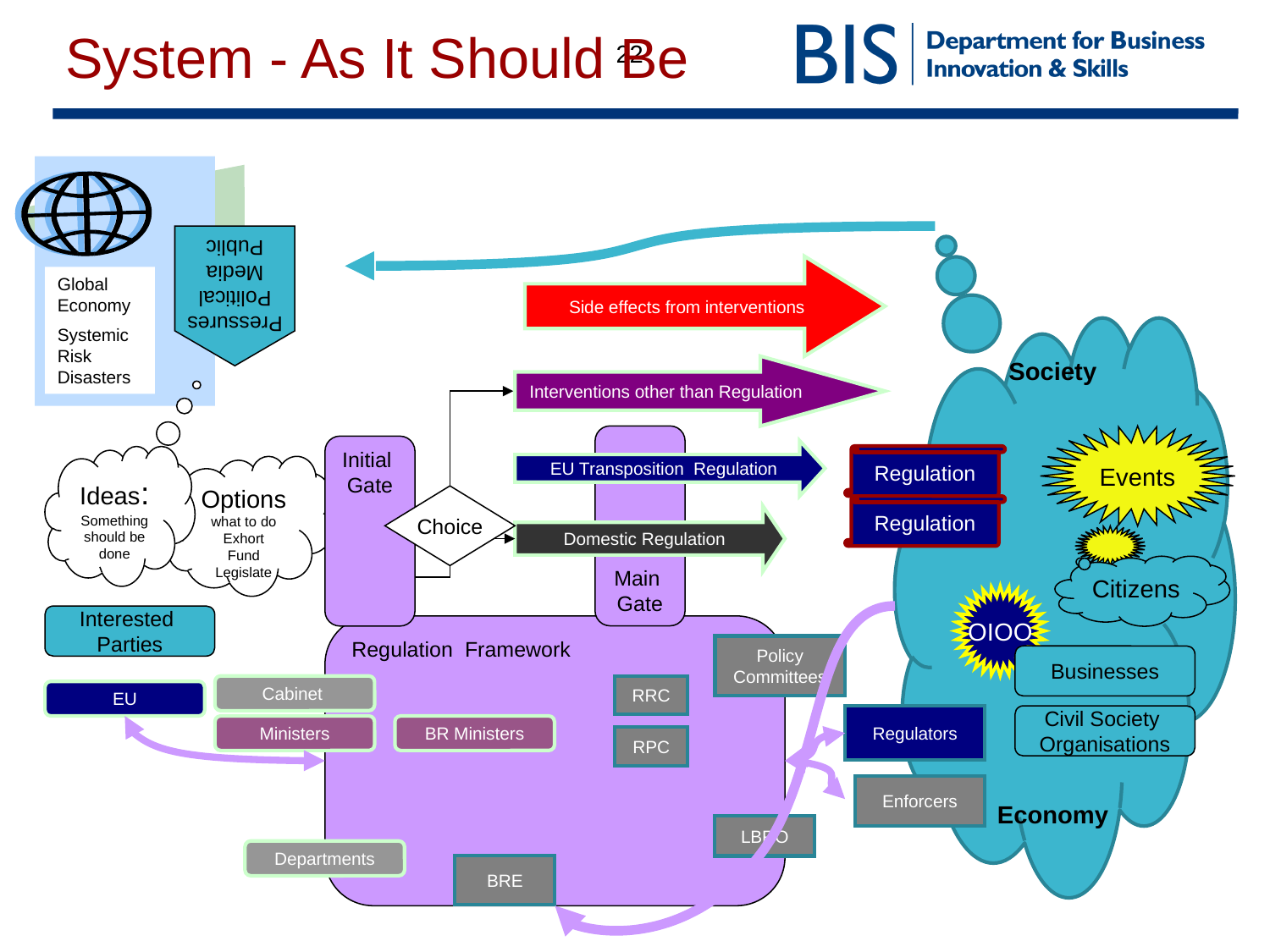

System - As It Should Be
22

Pressures
Political
Media
Public
Side effects from interventions
Global Economy
Systemic Risk Disasters

Society

Economy

Interventions other than Regulation
Main
Gate
Events
Initial
Gate
EU Transposition  Regulation
Ideas:
Something should be done
Regulation
Options
what to do
Exhort
Fund
Legislate

Choice
Regulation
Domestic Regulation

Citizens
OIOO
Interested
Parties
Regulation  Framework
Policy Committees
Businesses
Cabinet
RRC
EU
Regulators
Civil Society
Organisations
Ministers
BR Ministers
RPC
Enforcers
LBRO
Departments
BRE